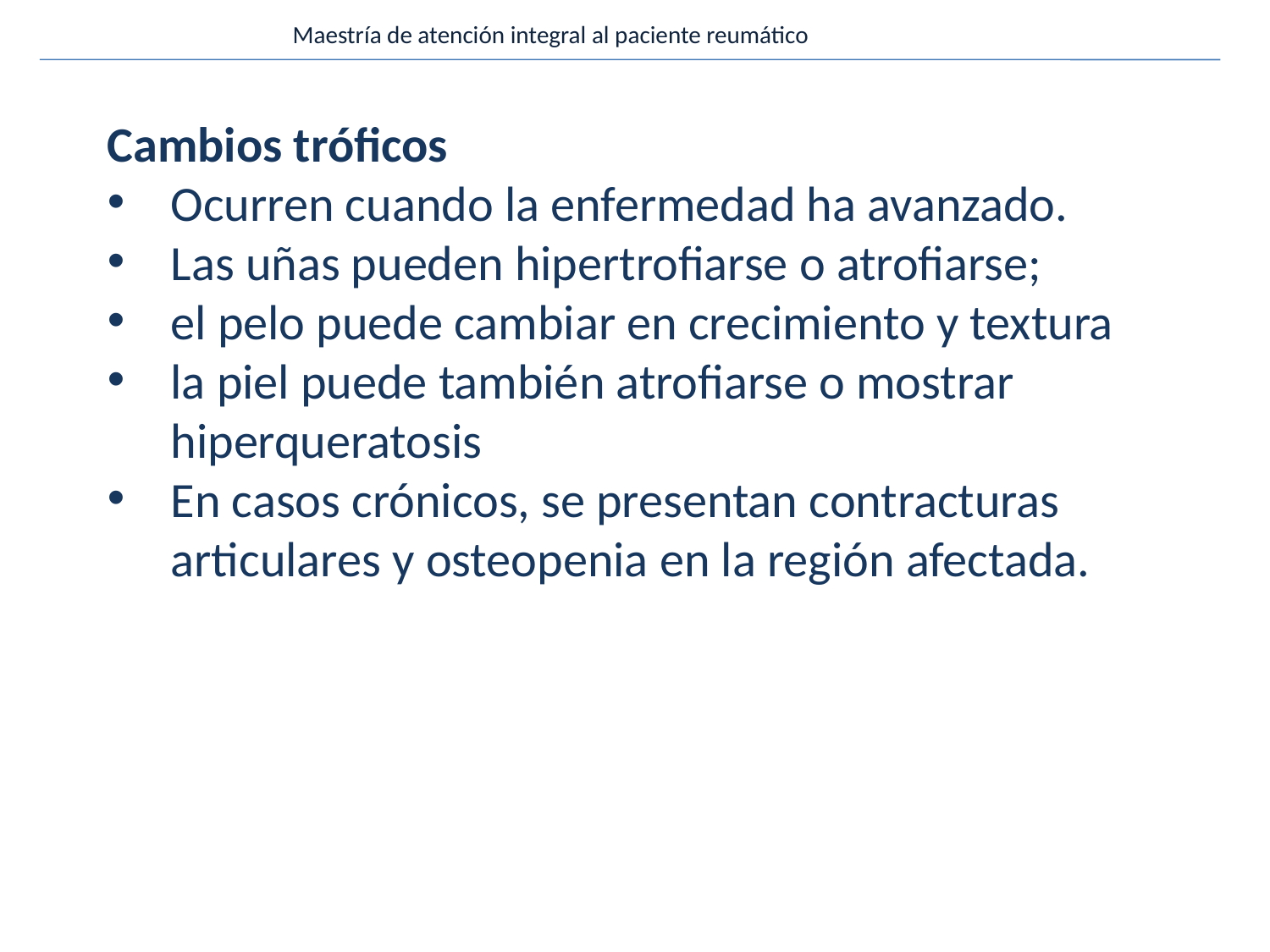

Maestría de atención integral al paciente reumático
Cambios tróficos
Ocurren cuando la enfermedad ha avanzado.
Las uñas pueden hipertrofiarse o atrofiarse;
el pelo puede cambiar en crecimiento y textura
la piel puede también atrofiarse o mostrar hiperqueratosis
En casos crónicos, se presentan contracturas articulares y osteopenia en la región afectada.